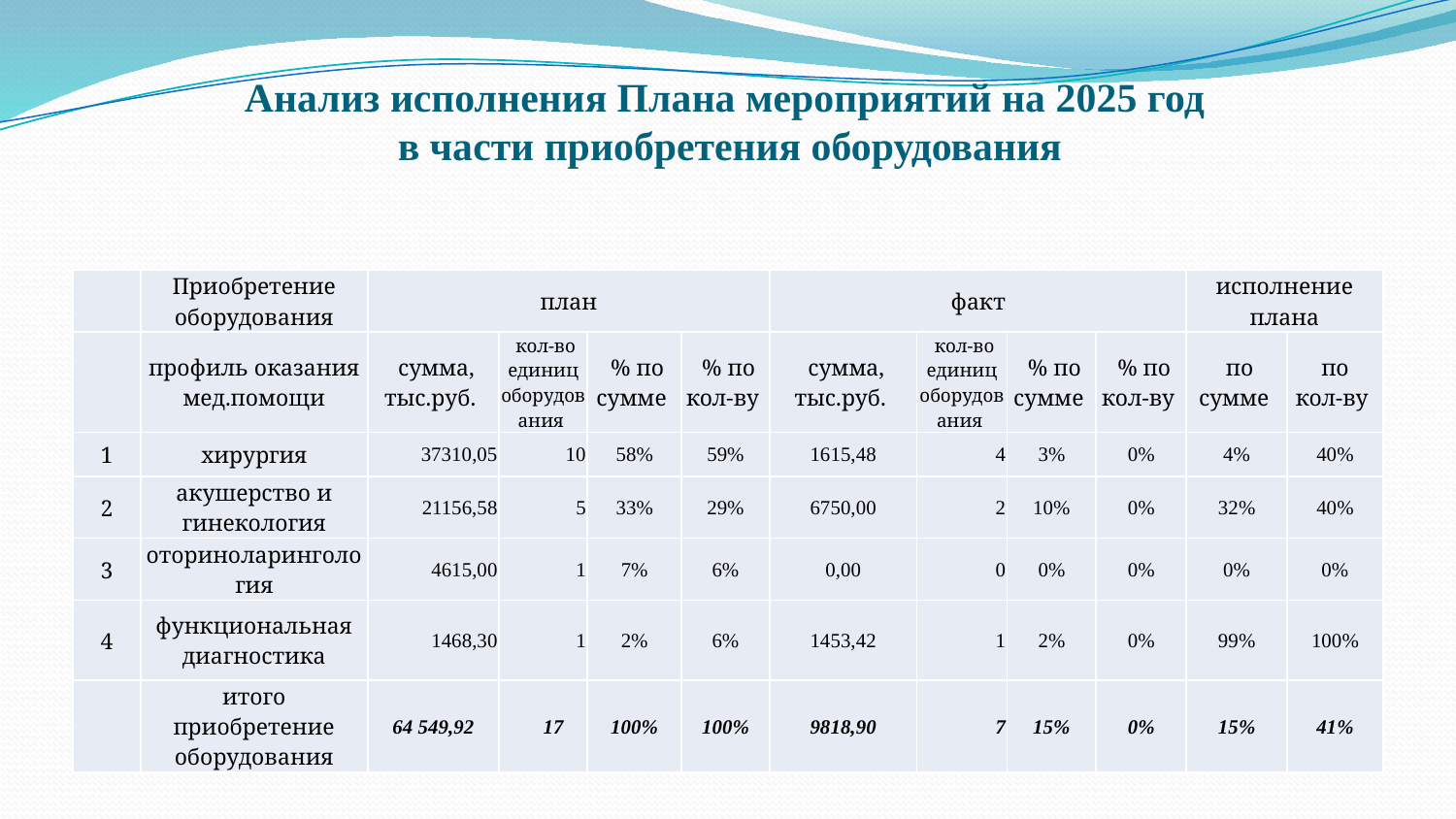

# Анализ исполнения Плана мероприятий на 2025 год в части приобретения оборудования
|  | Приобретение оборудования | план |  |  |  | факт |  |  |  | исполнение плана |  |
| --- | --- | --- | --- | --- | --- | --- | --- | --- | --- | --- | --- |
|  | профиль оказания мед.помощи | сумма, тыс.руб. | кол-во единиц оборудования | % по сумме | % по кол-ву | сумма, тыс.руб. | кол-во единиц оборудования | % по сумме | % по кол-ву | по сумме | по кол-ву |
| 1 | хирургия | 37310,05 | 10 | 58% | 59% | 1615,48 | 4 | 3% | 0% | 4% | 40% |
| 2 | акушерство и гинекология | 21156,58 | 5 | 33% | 29% | 6750,00 | 2 | 10% | 0% | 32% | 40% |
| 3 | оториноларингология | 4615,00 | 1 | 7% | 6% | 0,00 | 0 | 0% | 0% | 0% | 0% |
| 4 | функциональная диагностика | 1468,30 | 1 | 2% | 6% | 1453,42 | 1 | 2% | 0% | 99% | 100% |
|  | итого приобретение оборудования | 64 549,92 | 17 | 100% | 100% | 9818,90 | 7 | 15% | 0% | 15% | 41% |